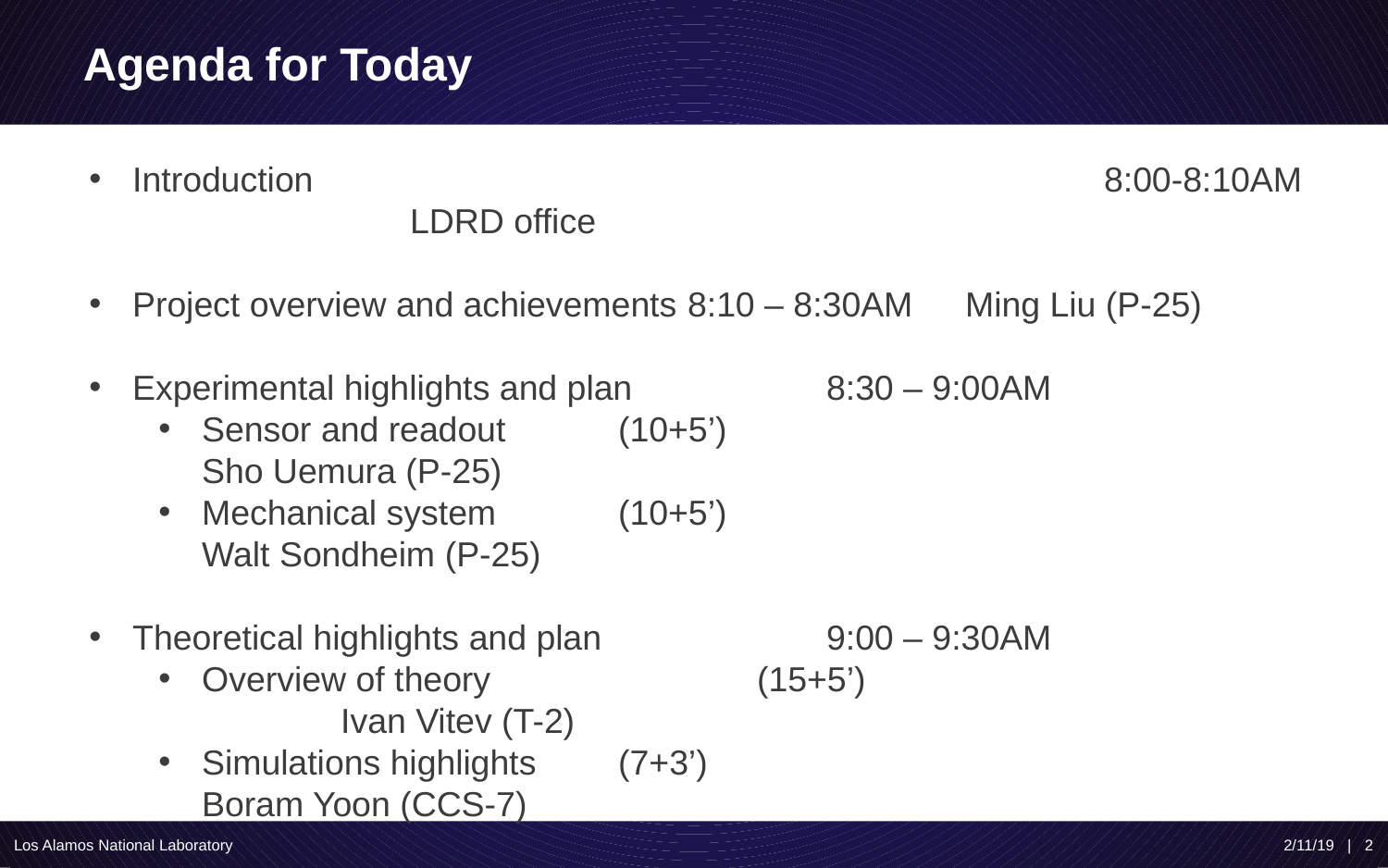

# Agenda for Today
Introduction 						8:00-8:10AM		LDRD office

Project overview and achievements 	8:10 – 8:30AM	Ming Liu (P-25)

Experimental highlights and plan		8:30 – 9:00AM
Sensor and readout  	(10+5’) 					Sho Uemura (P-25)
Mechanical system 	(10+5’) 					Walt Sondheim (P-25)
Theoretical highlights and plan		9:00 – 9:30AM
Overview of theory 		(15+5’) 					Ivan Vitev (T-2)
Simulations highlights 	(7+3’) 					Boram Yoon (CCS-7)

Transition plan 					9:30-9:50AM 	Cesar da Silva (P-25)

Committee meeting 				9:50 – 10:30AM
Los Alamos National Laboratory
2/11/19   |   2